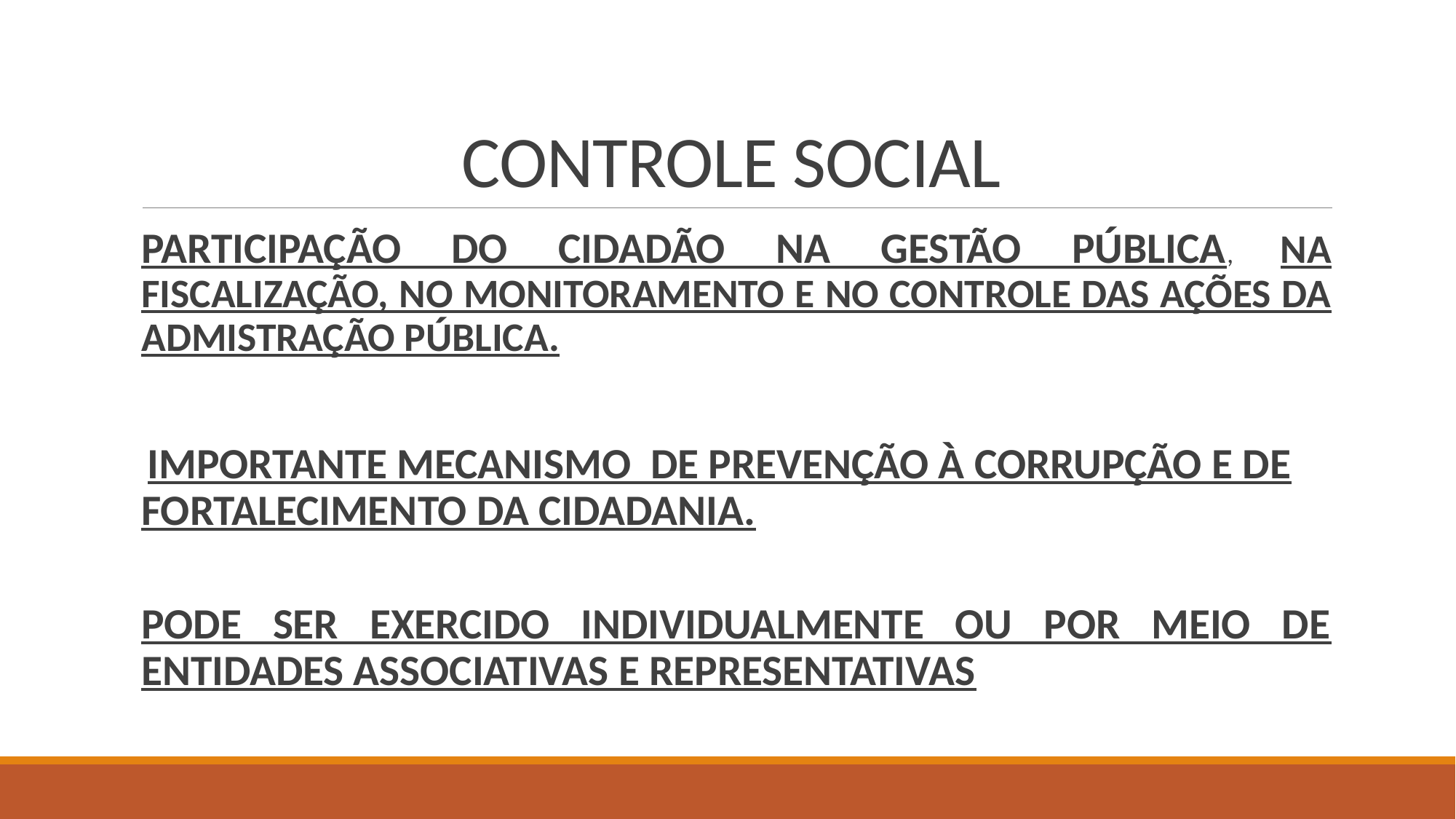

# CONTROLE SOCIAL
PARTICIPAÇÃO DO CIDADÃO NA GESTÃO PÚBLICA, NA FISCALIZAÇÃO, NO MONITORAMENTO E NO CONTROLE DAS AÇÕES DA ADMISTRAÇÃO PÚBLICA.

 IMPORTANTE MECANISMO  DE PREVENÇÃO À CORRUPÇÃO E DE FORTALECIMENTO DA CIDADANIA.

PODE SER EXERCIDO INDIVIDUALMENTE OU POR MEIO DE ENTIDADES ASSOCIATIVAS E REPRESENTATIVAS